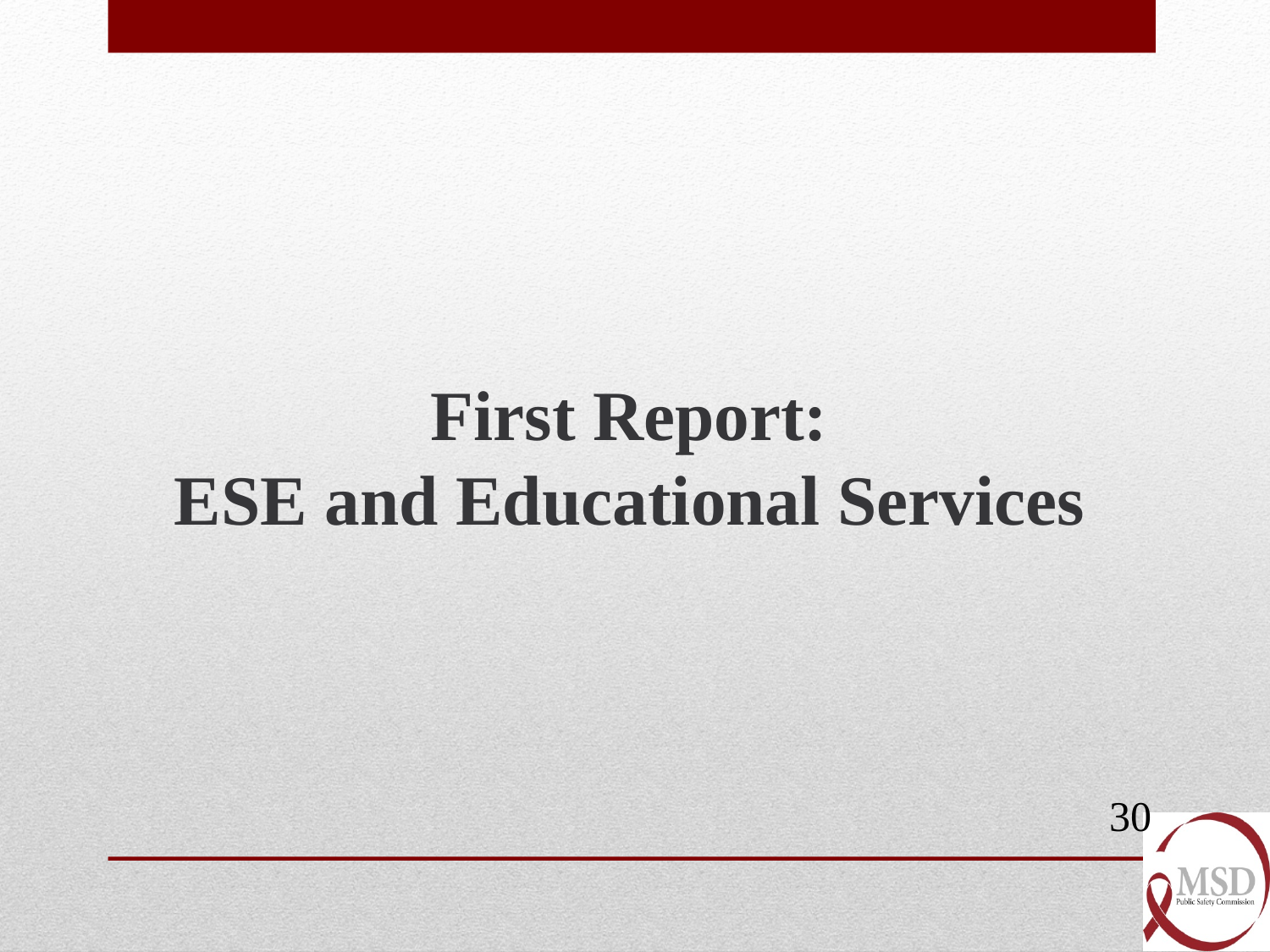

# First Report: ESE and Educational Services
30